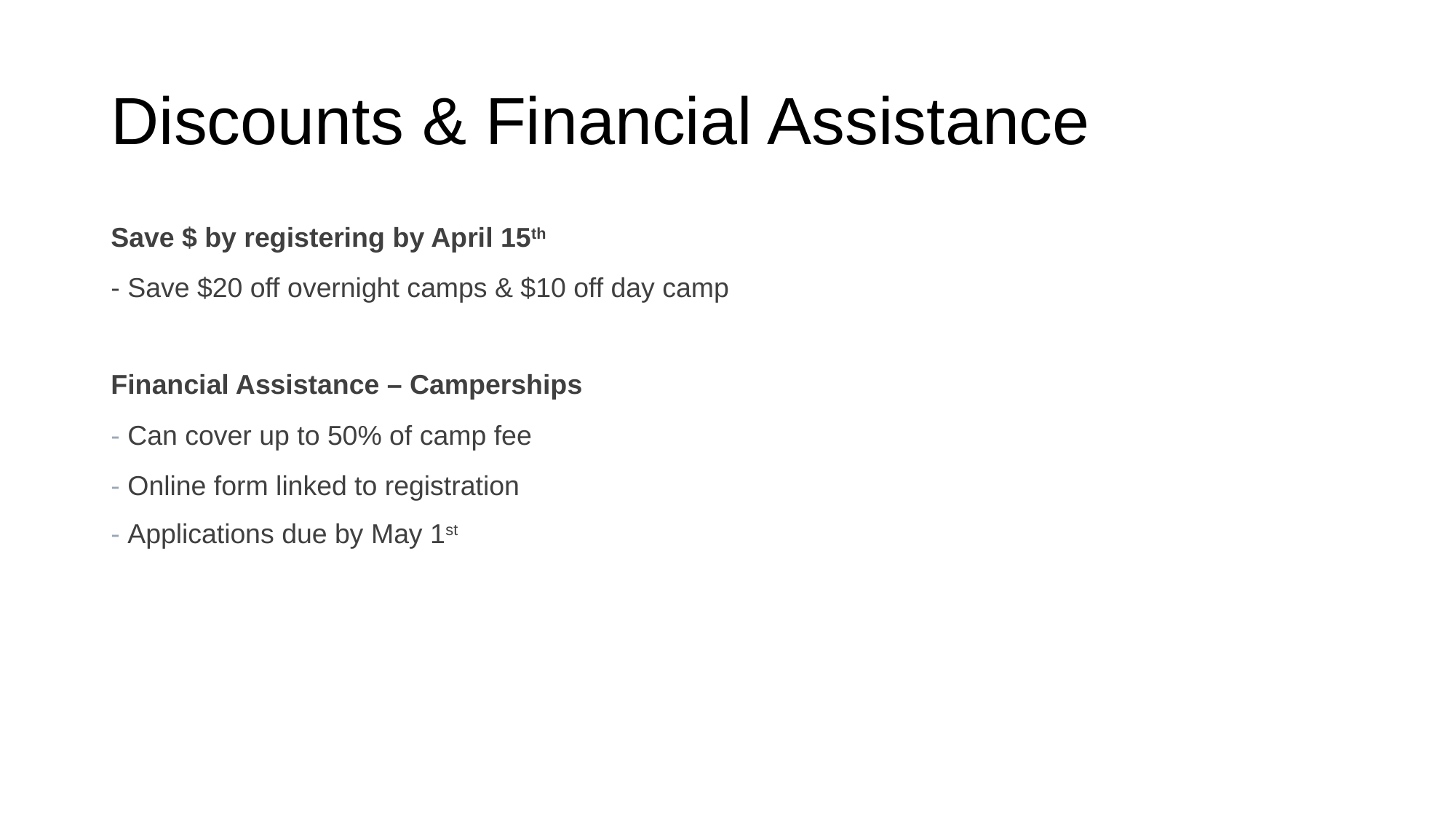

# Discounts & Financial Assistance
Save $ by registering by April 15th
- Save $20 off overnight camps & $10 off day camp
Financial Assistance – Camperships
- Can cover up to 50% of camp fee
- Online form linked to registration
- Applications due by May 1st